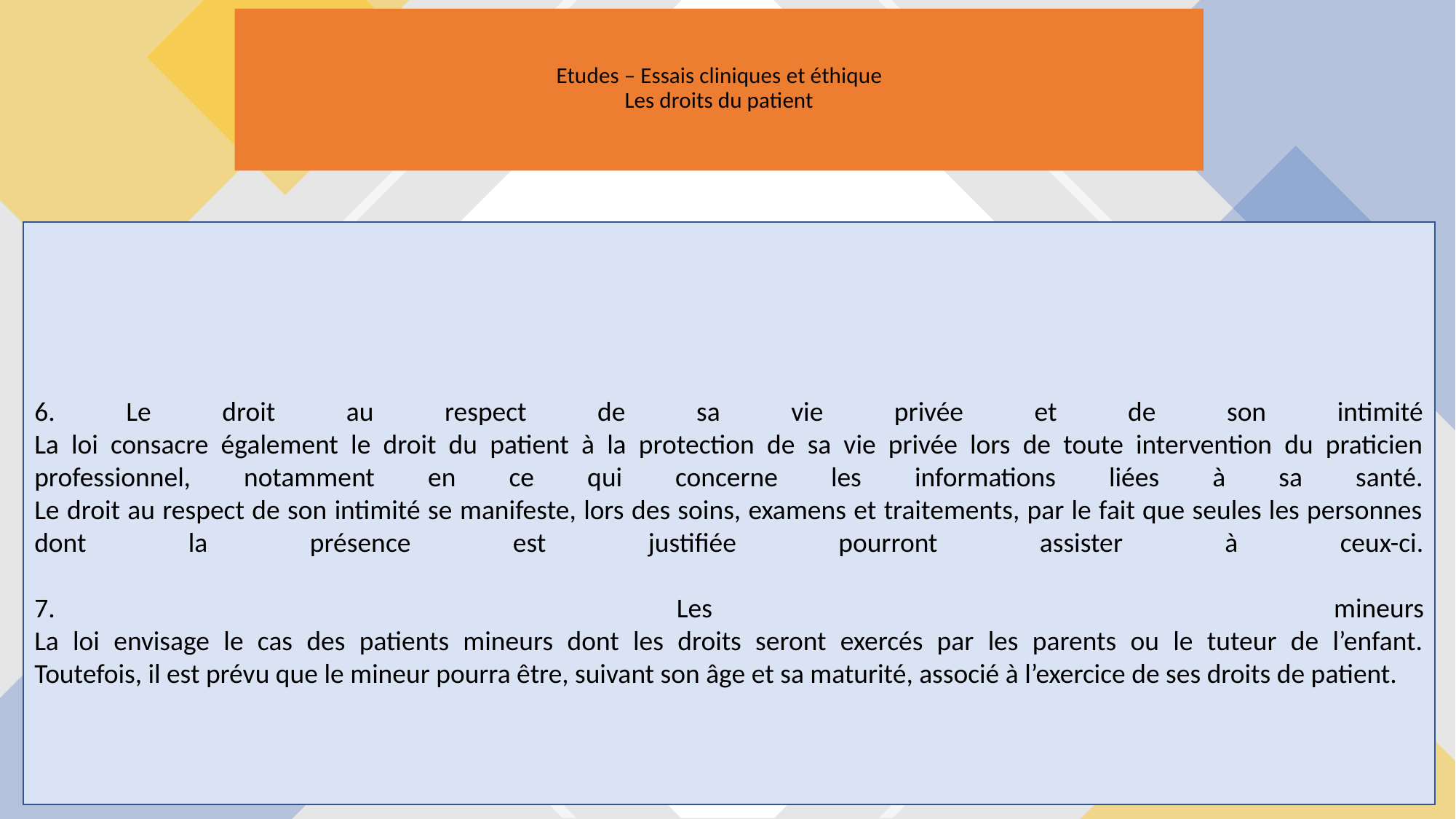

# Etudes – Essais cliniques et éthique Les droits du patient

6. Le droit au respect de sa vie privée et de son intimité
La loi consacre également le droit du patient à la protection de sa vie privée lors de toute intervention du praticien professionnel, notamment en ce qui concerne les informations liées à sa santé.
Le droit au respect de son intimité se manifeste, lors des soins, examens et traitements, par le fait que seules les personnes dont la présence est justifiée pourront assister à ceux-ci.
7. Les mineurs
La loi envisage le cas des patients mineurs dont les droits seront exercés par les parents ou le tuteur de l’enfant.
Toutefois, il est prévu que le mineur pourra être, suivant son âge et sa maturité, associé à l’exercice de ses droits de patient.